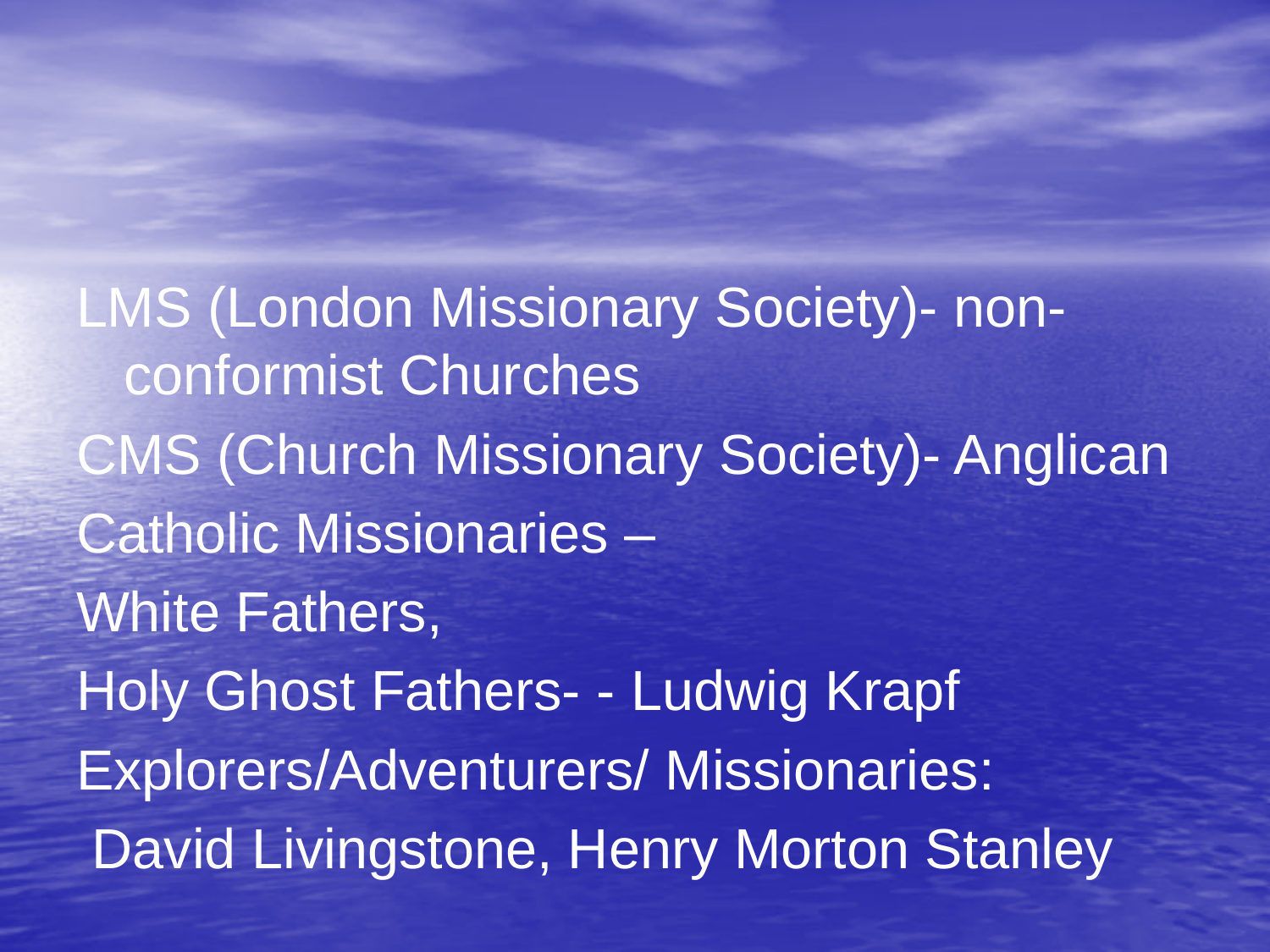

#
LMS (London Missionary Society)- non-conformist Churches
CMS (Church Missionary Society)- Anglican
Catholic Missionaries –
White Fathers,
Holy Ghost Fathers- - Ludwig Krapf
Explorers/Adventurers/ Missionaries:
 David Livingstone, Henry Morton Stanley